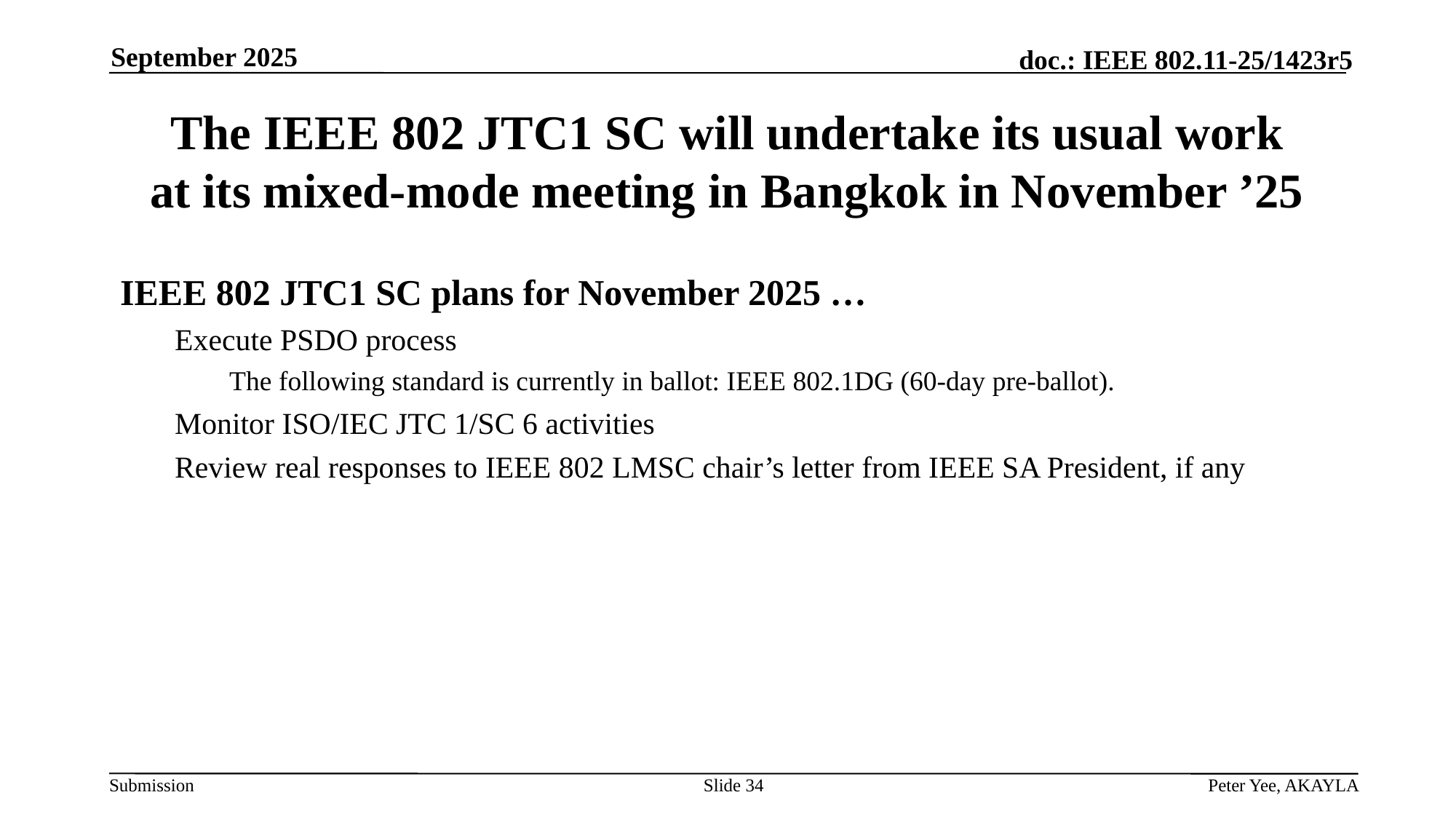

September 2025
# The IEEE 802 JTC1 SC will undertake its usual work at its mixed-mode meeting in Bangkok in November ’25
IEEE 802 JTC1 SC plans for November 2025 …
Execute PSDO process
The following standard is currently in ballot: IEEE 802.1DG (60-day pre-ballot).
Monitor ISO/IEC JTC 1/SC 6 activities
Review real responses to IEEE 802 LMSC chair’s letter from IEEE SA President, if any
Slide 34
Peter Yee, AKAYLA